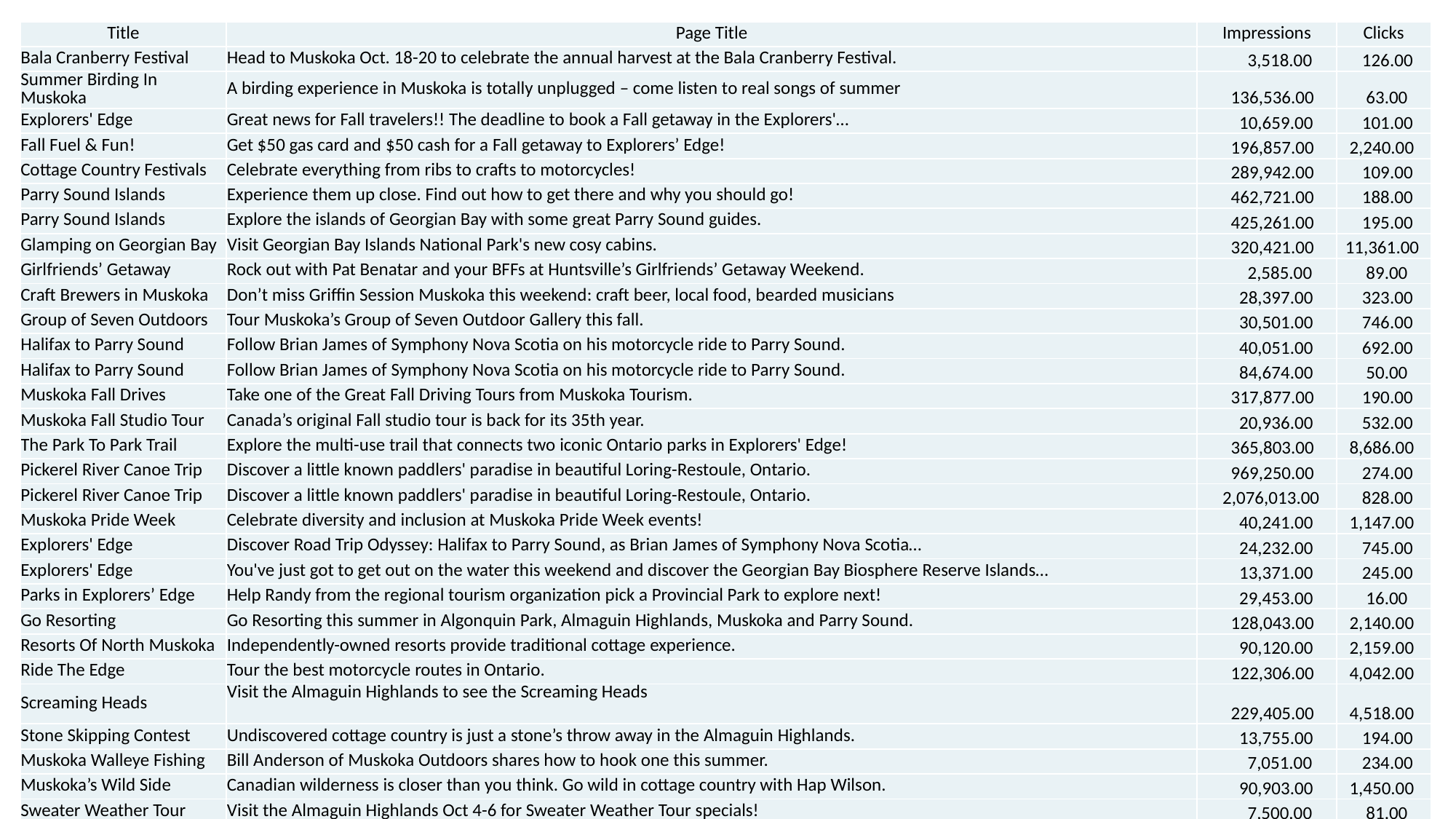

| Title | Page Title | Impressions | Clicks |
| --- | --- | --- | --- |
| Bala Cranberry Festival | Head to Muskoka Oct. 18-20 to celebrate the annual harvest at the Bala Cranberry Festival. | 3,518.00 | 126.00 |
| Summer Birding In Muskoka | A birding experience in Muskoka is totally unplugged – come listen to real songs of summer | 136,536.00 | 63.00 |
| Explorers' Edge | Great news for Fall travelers!! The deadline to book a Fall getaway in the Explorers'… | 10,659.00 | 101.00 |
| Fall Fuel & Fun! | Get $50 gas card and $50 cash for a Fall getaway to Explorers’ Edge! | 196,857.00 | 2,240.00 |
| Cottage Country Festivals | Celebrate everything from ribs to crafts to motorcycles! | 289,942.00 | 109.00 |
| Parry Sound Islands | Experience them up close. Find out how to get there and why you should go! | 462,721.00 | 188.00 |
| Parry Sound Islands | Explore the islands of Georgian Bay with some great Parry Sound guides. | 425,261.00 | 195.00 |
| Glamping on Georgian Bay | Visit Georgian Bay Islands National Park's new cosy cabins. | 320,421.00 | 11,361.00 |
| Girlfriends’ Getaway | Rock out with Pat Benatar and your BFFs at Huntsville’s Girlfriends’ Getaway Weekend. | 2,585.00 | 89.00 |
| Craft Brewers in Muskoka | Don’t miss Griffin Session Muskoka this weekend: craft beer, local food, bearded musicians | 28,397.00 | 323.00 |
| Group of Seven Outdoors | Tour Muskoka’s Group of Seven Outdoor Gallery this fall. | 30,501.00 | 746.00 |
| Halifax to Parry Sound | Follow Brian James of Symphony Nova Scotia on his motorcycle ride to Parry Sound. | 40,051.00 | 692.00 |
| Halifax to Parry Sound | Follow Brian James of Symphony Nova Scotia on his motorcycle ride to Parry Sound. | 84,674.00 | 50.00 |
| Muskoka Fall Drives | Take one of the Great Fall Driving Tours from Muskoka Tourism. | 317,877.00 | 190.00 |
| Muskoka Fall Studio Tour | Canada’s original Fall studio tour is back for its 35th year. | 20,936.00 | 532.00 |
| The Park To Park Trail | Explore the multi-use trail that connects two iconic Ontario parks in Explorers' Edge! | 365,803.00 | 8,686.00 |
| Pickerel River Canoe Trip | Discover a little known paddlers' paradise in beautiful Loring-Restoule, Ontario. | 969,250.00 | 274.00 |
| Pickerel River Canoe Trip | Discover a little known paddlers' paradise in beautiful Loring-Restoule, Ontario. | 2,076,013.00 | 828.00 |
| Muskoka Pride Week | Celebrate diversity and inclusion at Muskoka Pride Week events! | 40,241.00 | 1,147.00 |
| Explorers' Edge | Discover Road Trip Odyssey: Halifax to Parry Sound, as Brian James of Symphony Nova Scotia… | 24,232.00 | 745.00 |
| Explorers' Edge | You've just got to get out on the water this weekend and discover the Georgian Bay Biosphere Reserve Islands… | 13,371.00 | 245.00 |
| Parks in Explorers’ Edge | Help Randy from the regional tourism organization pick a Provincial Park to explore next! | 29,453.00 | 16.00 |
| Go Resorting | Go Resorting this summer in Algonquin Park, Almaguin Highlands, Muskoka and Parry Sound. | 128,043.00 | 2,140.00 |
| Resorts Of North Muskoka | Independently-owned resorts provide traditional cottage experience. | 90,120.00 | 2,159.00 |
| Ride The Edge | Tour the best motorcycle routes in Ontario. | 122,306.00 | 4,042.00 |
| Screaming Heads | Visit the Almaguin Highlands to see the Screaming Heads | 229,405.00 | 4,518.00 |
| Stone Skipping Contest | Undiscovered cottage country is just a stone’s throw away in the Almaguin Highlands. | 13,755.00 | 194.00 |
| Muskoka Walleye Fishing | Bill Anderson of Muskoka Outdoors shares how to hook one this summer. | 7,051.00 | 234.00 |
| Muskoka’s Wild Side | Canadian wilderness is closer than you think. Go wild in cottage country with Hap Wilson. | 90,903.00 | 1,450.00 |
| Sweater Weather Tour | Visit the Almaguin Highlands Oct 4-6 for Sweater Weather Tour specials! | 7,500.00 | 81.00 |